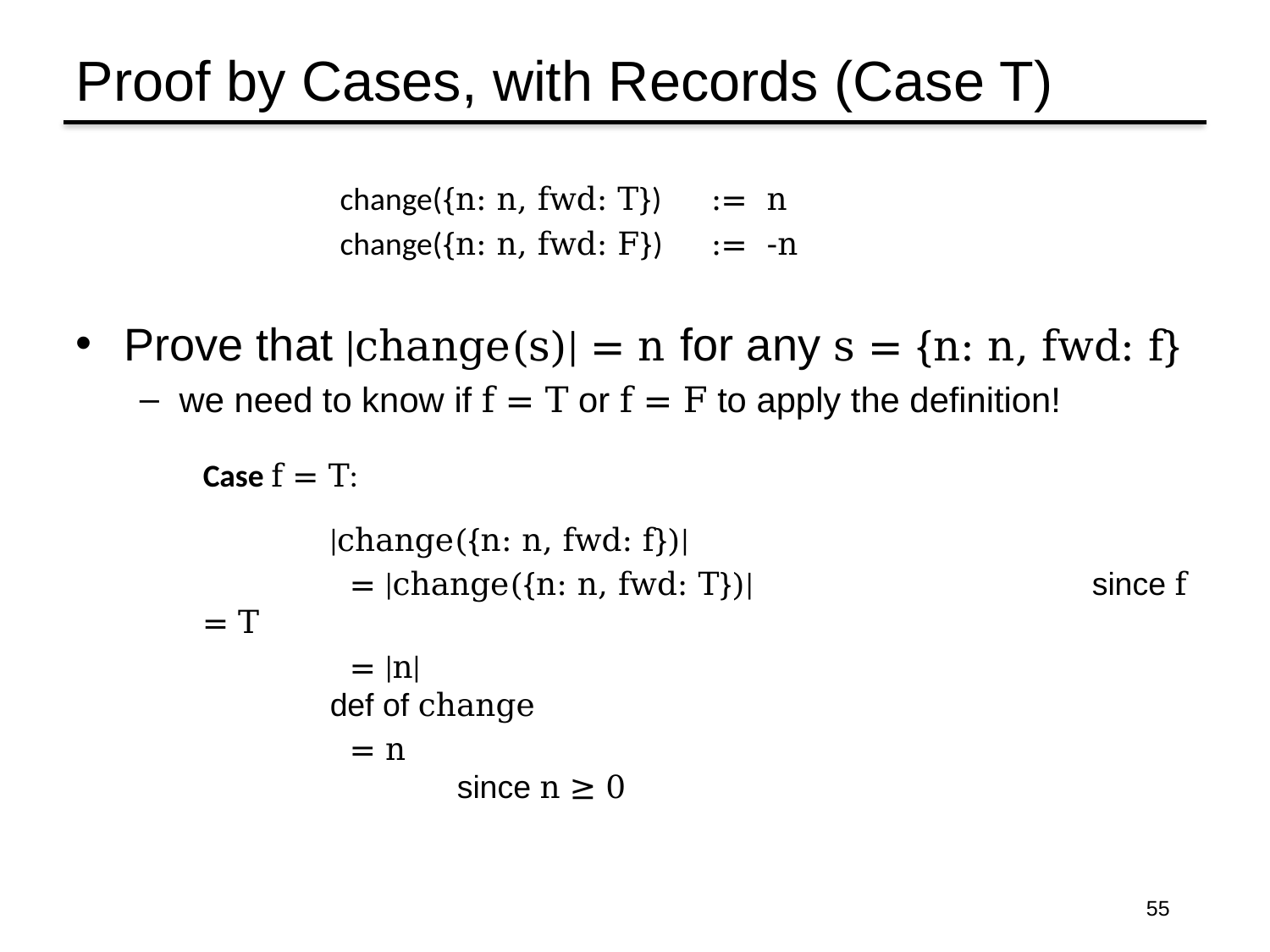

# Proof by Cases, with Records (Case T)
	 change({n: n, fwd: T})	:=  n
	 change({n: n, fwd: F})	:=  -n

Prove that |change(s)| = n for any s = {n: n, fwd: f}
we need to know if f = T or f = F to apply the definition!

Case f = T:

	|change({n: n, fwd: f})|
	  = |change({n: n, fwd: T})|			since f = T
	  = |n|							def of change
	  = n								since n ≥ 0

55